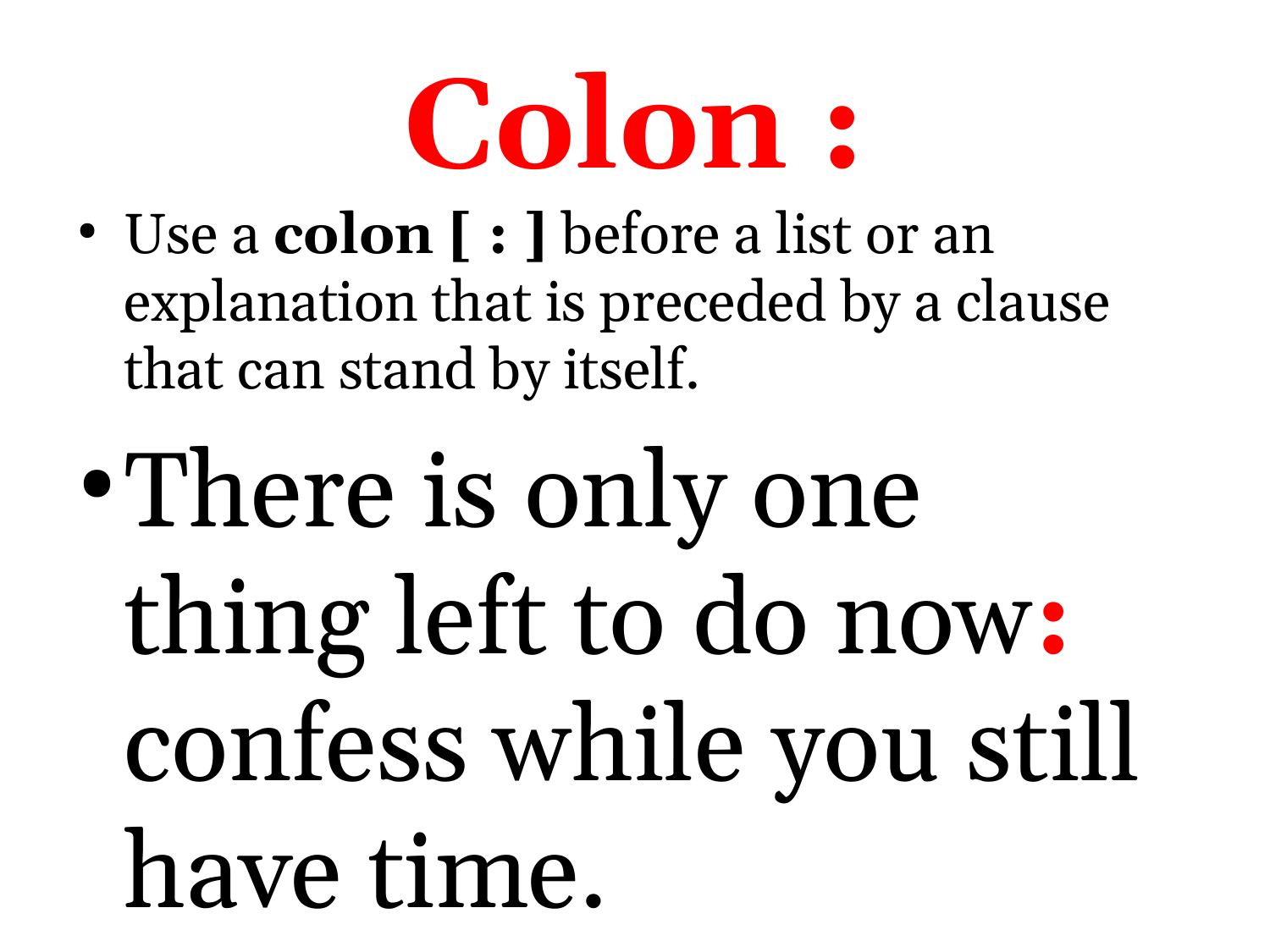

# Colon :
Use a colon [ : ] before a list or an explanation that is preceded by a clause that can stand by itself.
There is only one thing left to do now: confess while you still have time.